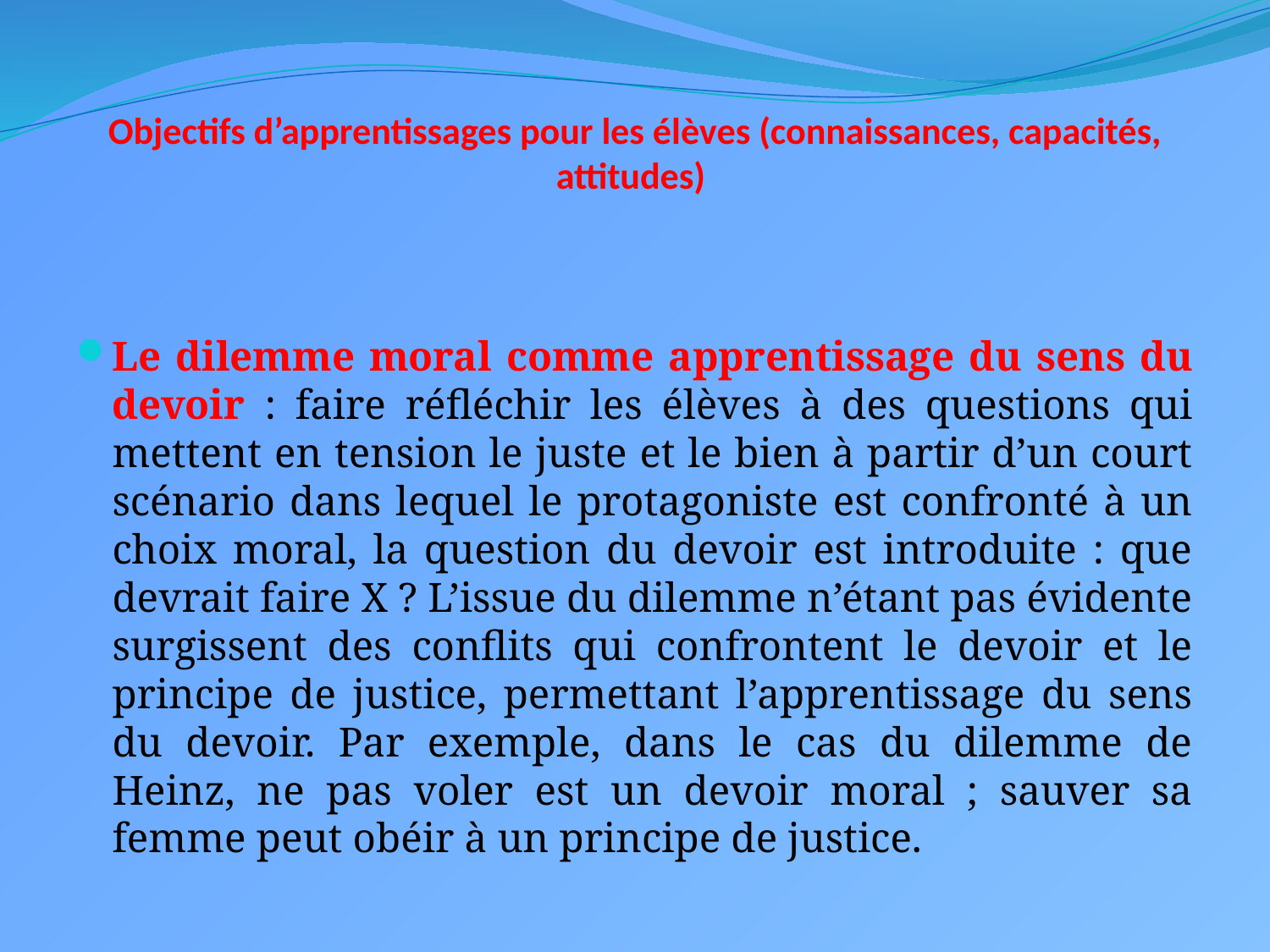

# Objectifs d’apprentissages pour les élèves (connaissances, capacités, attitudes)

Le dilemme moral comme apprentissage du sens du devoir : faire réfléchir les élèves à des questions qui mettent en tension le juste et le bien à partir d’un court scénario dans lequel le protagoniste est confronté à un choix moral, la question du devoir est introduite : que devrait faire X ? L’issue du dilemme n’étant pas évidente surgissent des conflits qui confrontent le devoir et le principe de justice, permettant l’apprentissage du sens du devoir. Par exemple, dans le cas du dilemme de Heinz, ne pas voler est un devoir moral ; sauver sa femme peut obéir à un principe de justice.